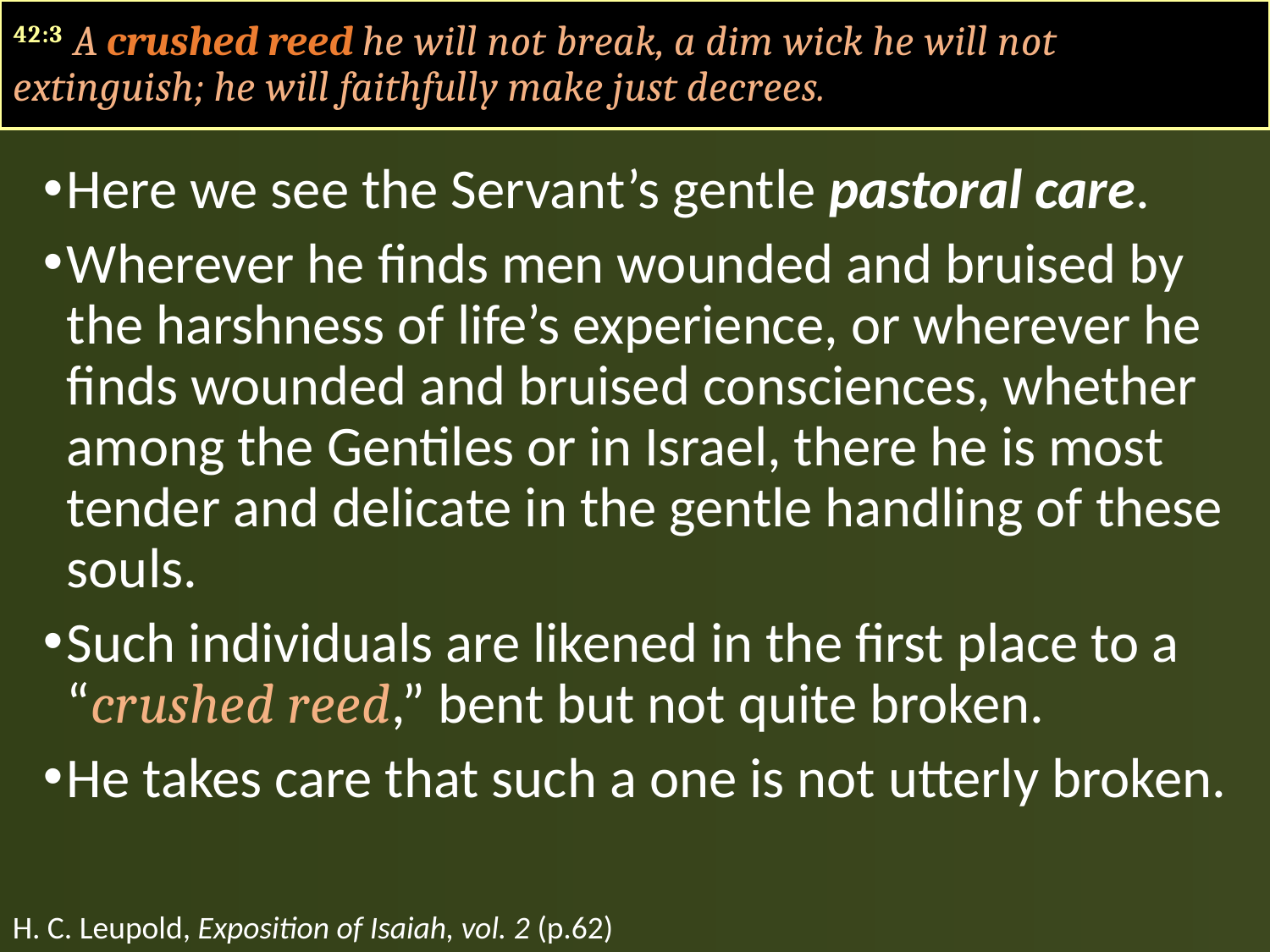

42:3 A crushed reed he will not break, a dim wick he will not extinguish; he will faithfully make just decrees.
Here we see the Servant’s gentle pastoral care.
Wherever he finds men wounded and bruised by the harshness of life’s experience, or wherever he finds wounded and bruised consciences, whether among the Gentiles or in Israel, there he is most tender and delicate in the gentle handling of these souls.
Such individuals are likened in the first place to a “crushed reed,” bent but not quite broken.
He takes care that such a one is not utterly broken.
H. C. Leupold, Exposition of Isaiah, vol. 2 (p.62)